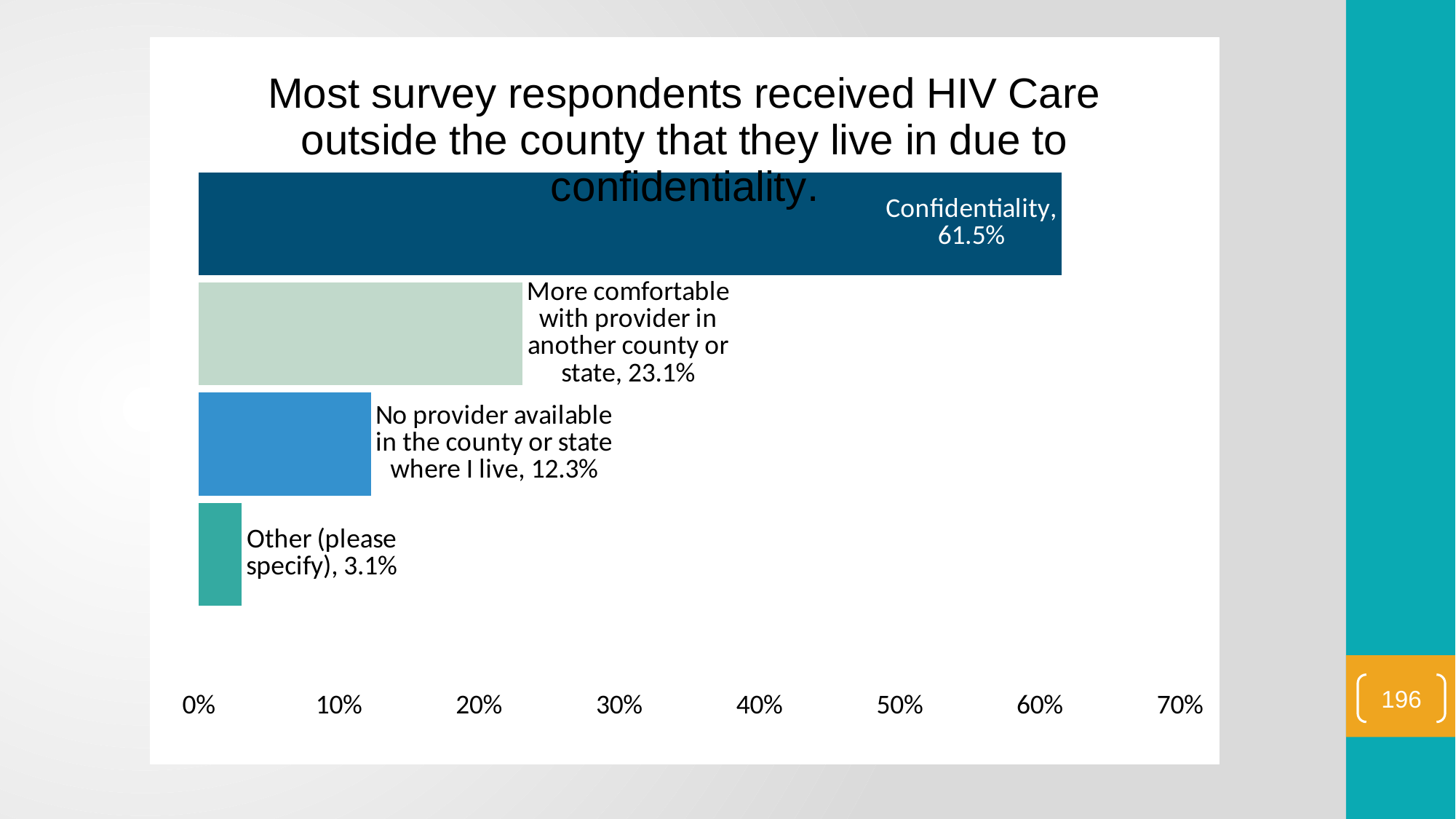

### Chart: Most survey respondents received HIV Care outside the county that they live in due to confidentiality.

| Category | Other (please specify) | No provider available in the county or state where I live | More comfortable with provider in another county or state | Confidentiality |
|---|---|---|---|---|
| Column1 | 0.03076923076923077 | 0.12307692307692308 | 0.23076923076923078 | 0.6153846153846154 |
196